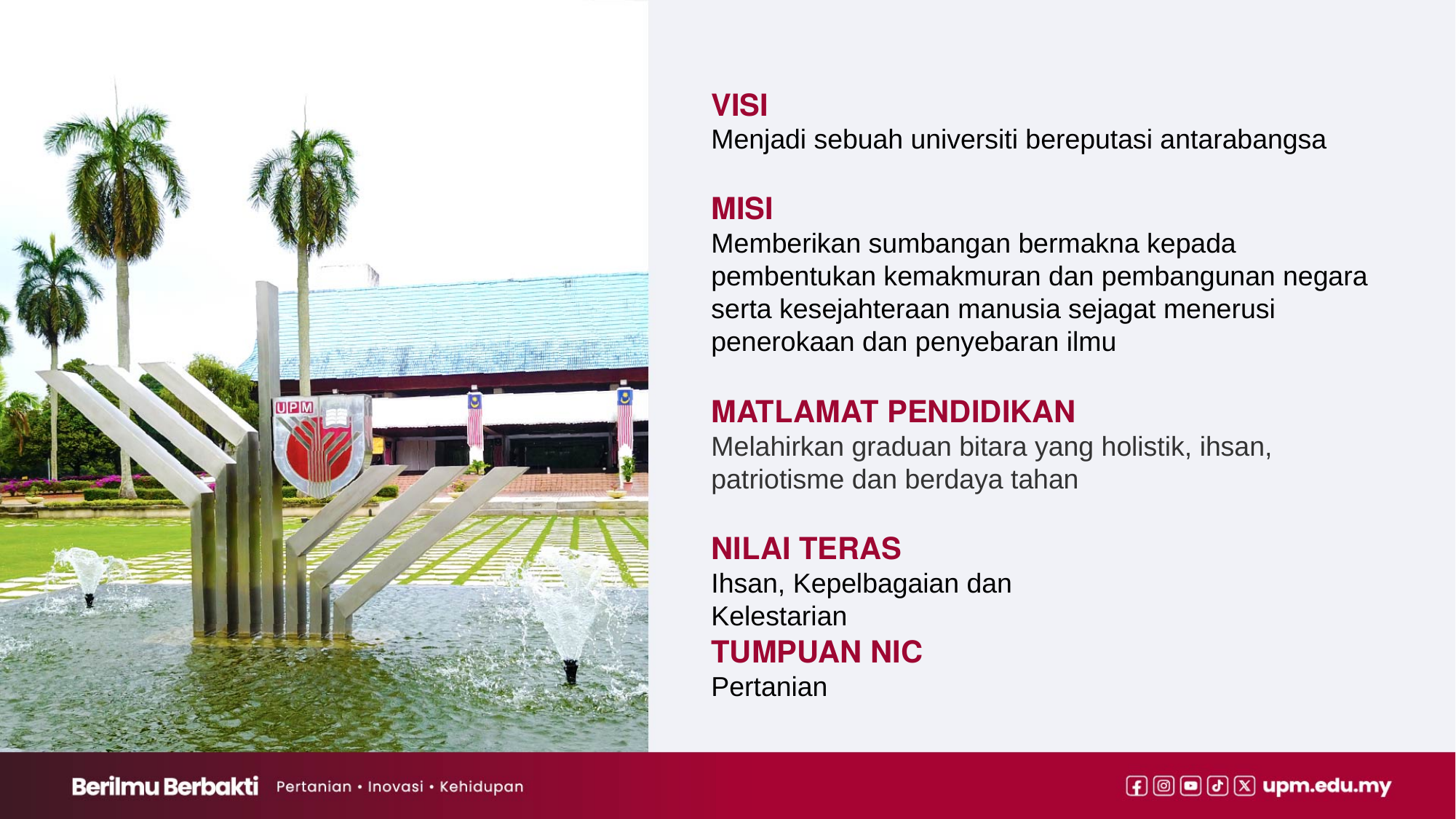

VISI
Menjadi sebuah universiti bereputasi antarabangsa
MISI
Memberikan sumbangan bermakna kepada pembentukan kemakmuran dan pembangunan negara serta kesejahteraan manusia sejagat menerusi penerokaan dan penyebaran ilmu
MATLAMAT PENDIDIKAN
Melahirkan graduan bitara yang holistik, ihsan, patriotisme dan berdaya tahan
NILAI TERAS
Ihsan, Kepelbagaian dan Kelestarian
TUMPUAN NIC
Pertanian